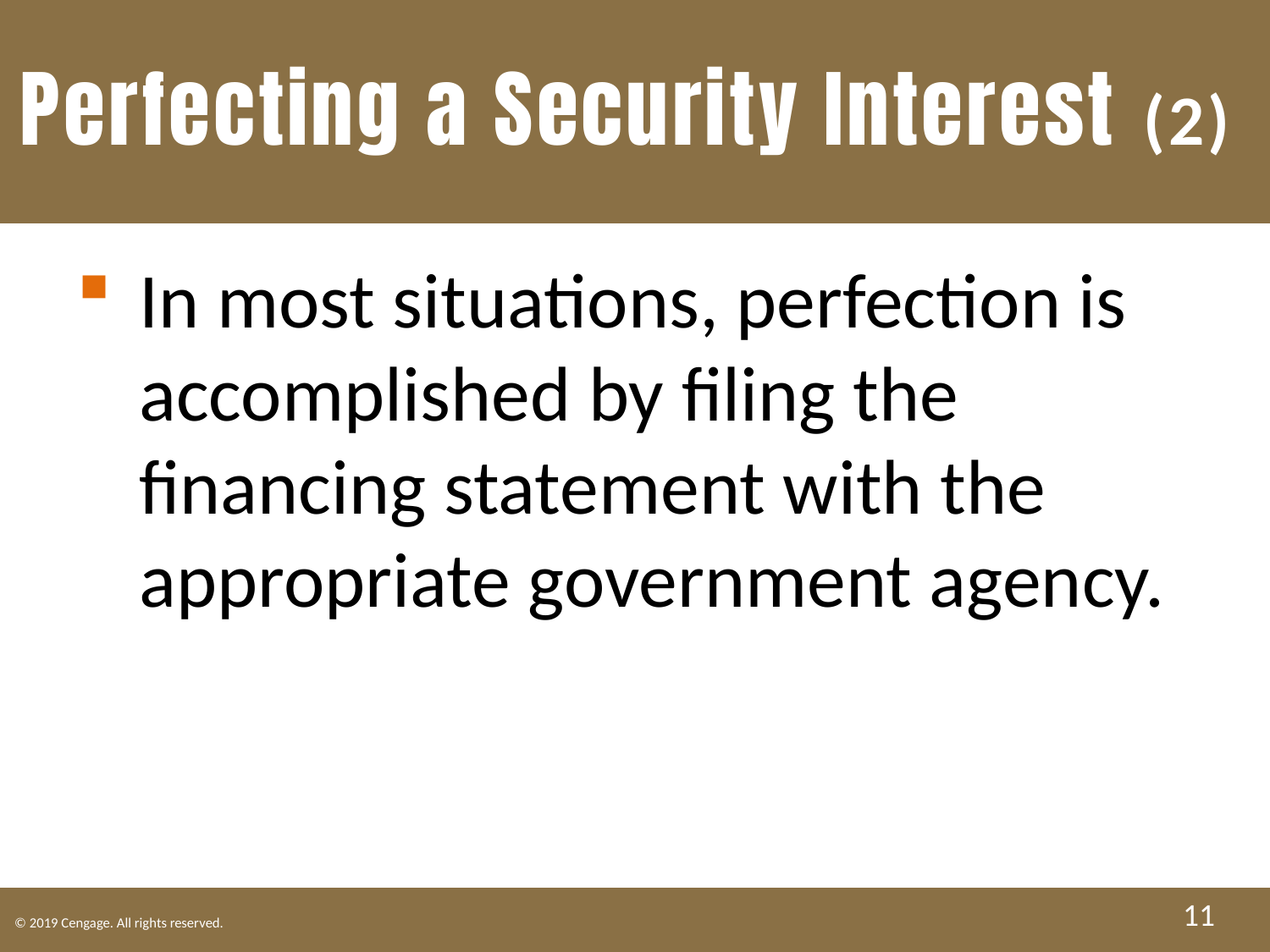

# Perfecting a Security Interest (2)
In most situations, perfection is accomplished by filing the financing statement with the appropriate government agency.